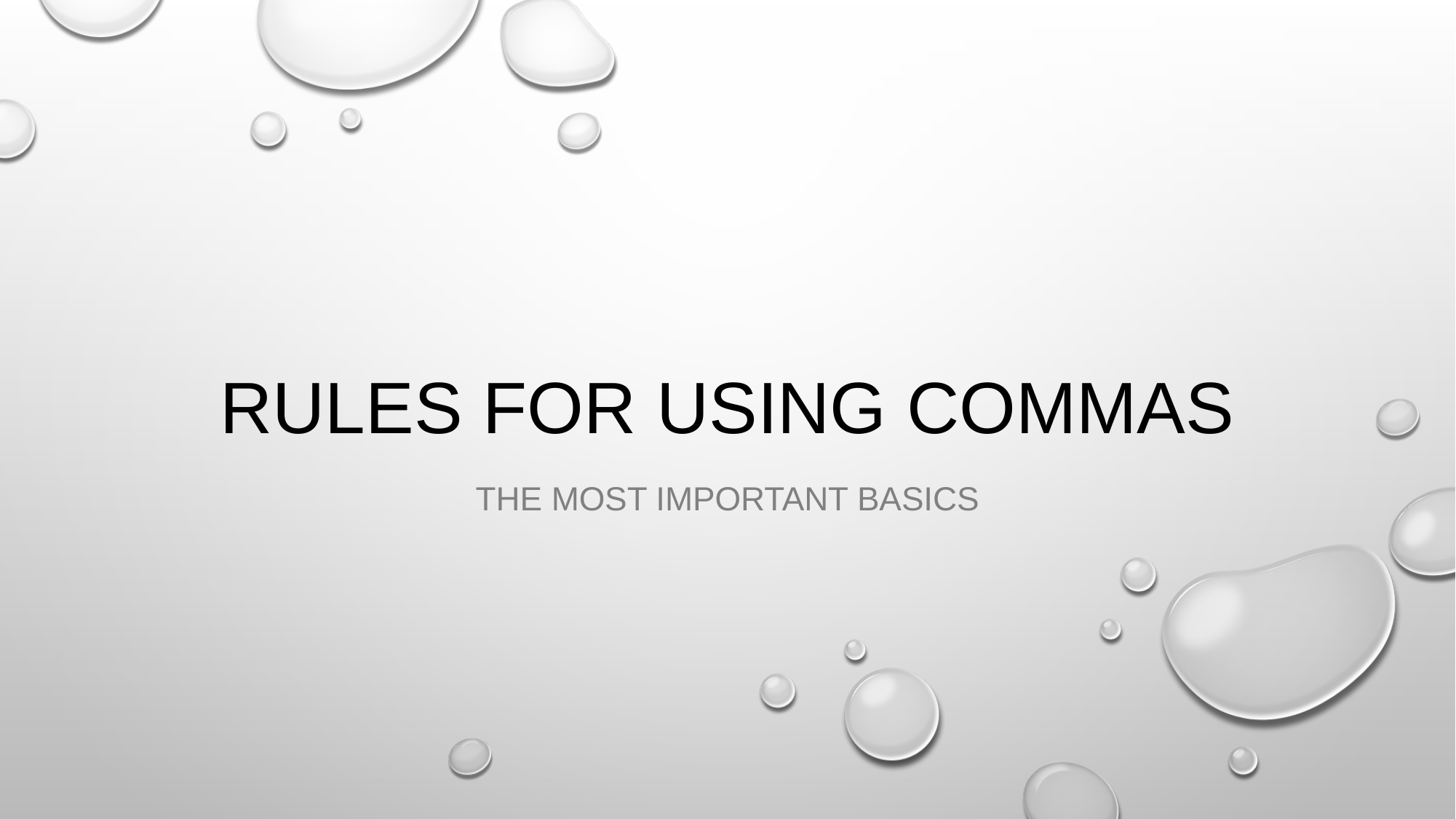

# Rules for using commas
The most important basics